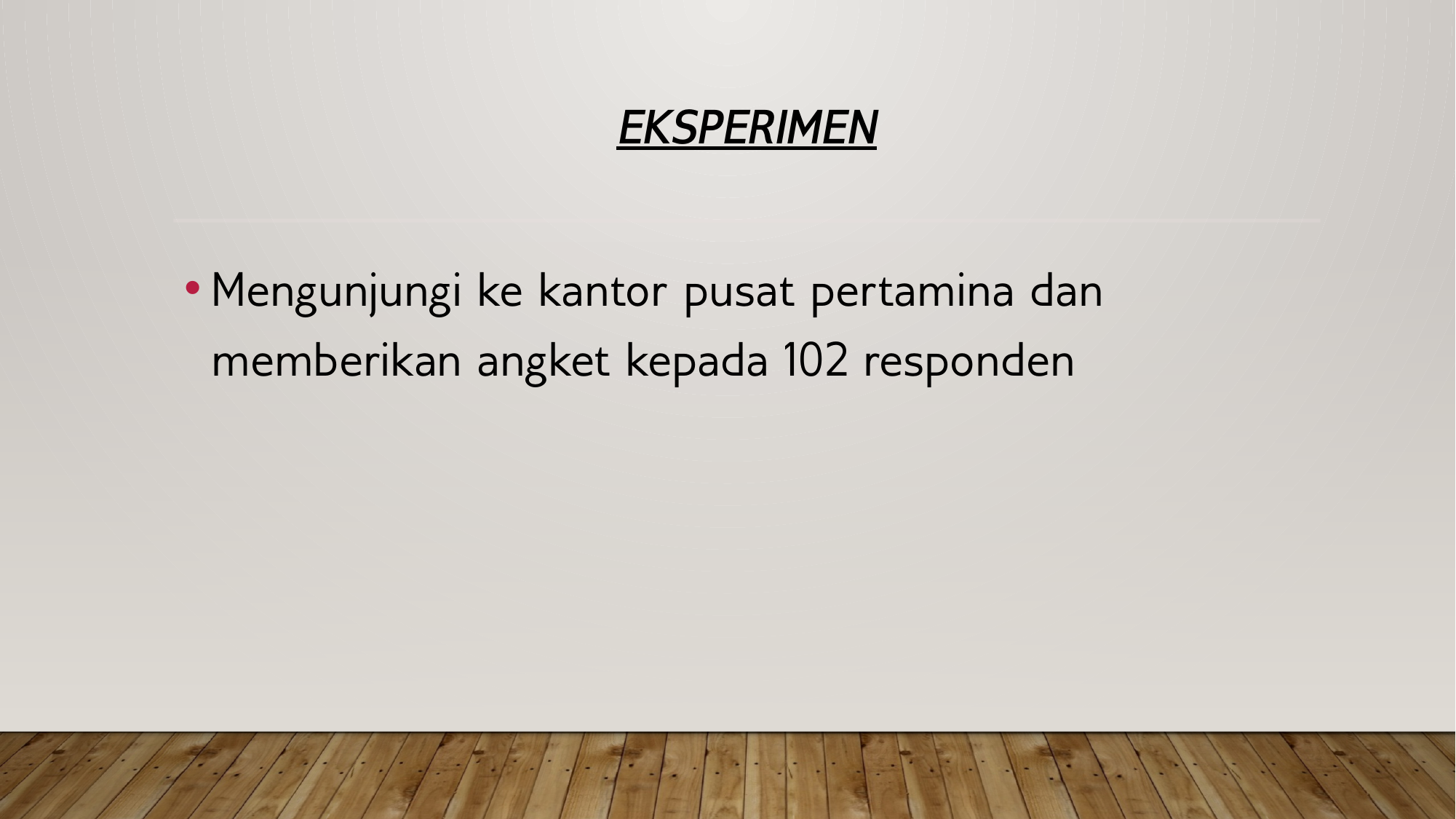

# Eksperimen
Mengunjungi ke kantor pusat pertamina dan memberikan angket kepada 102 responden